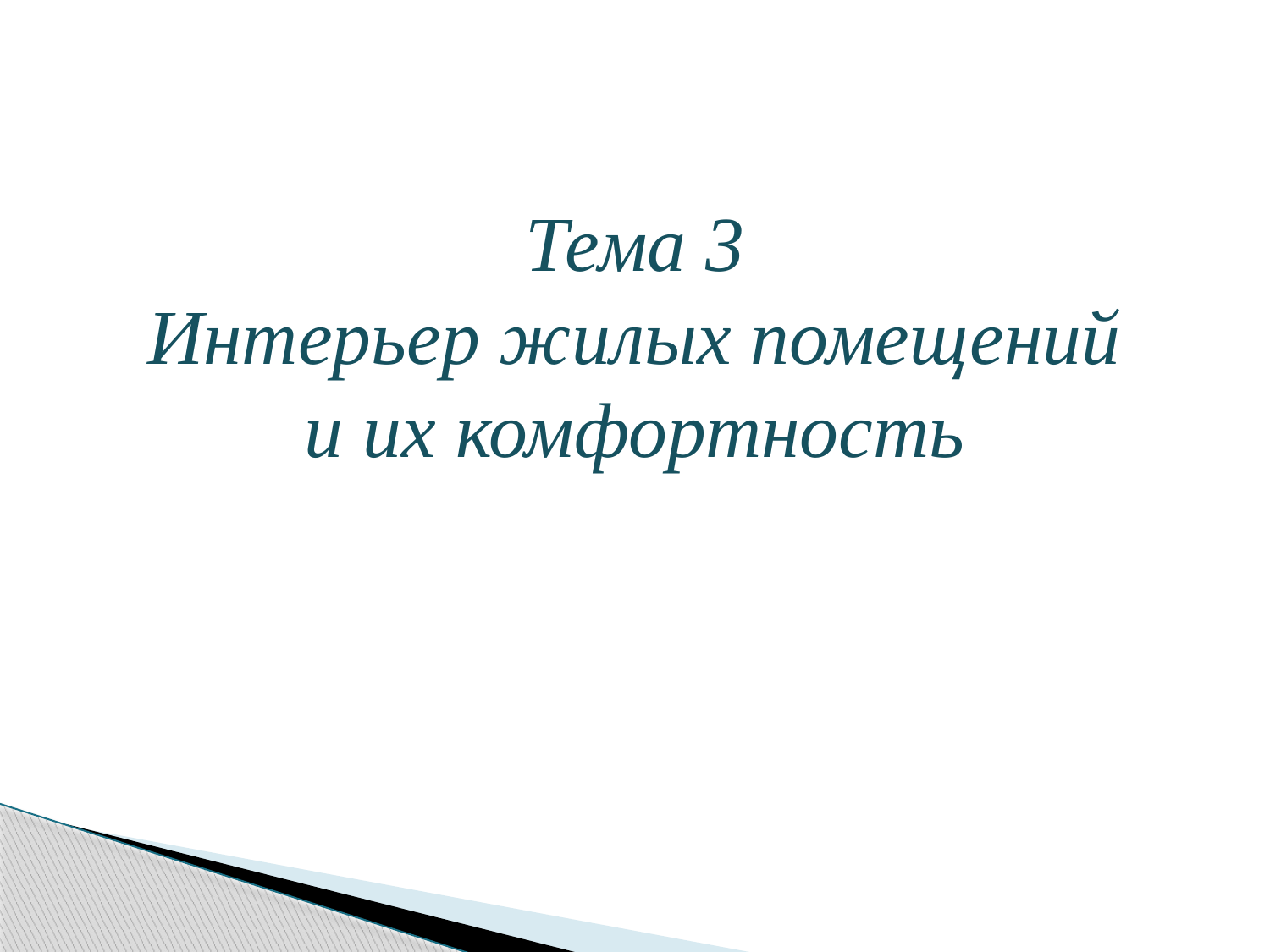

Тема 3
Интерьер жилых помещений и их комфортность